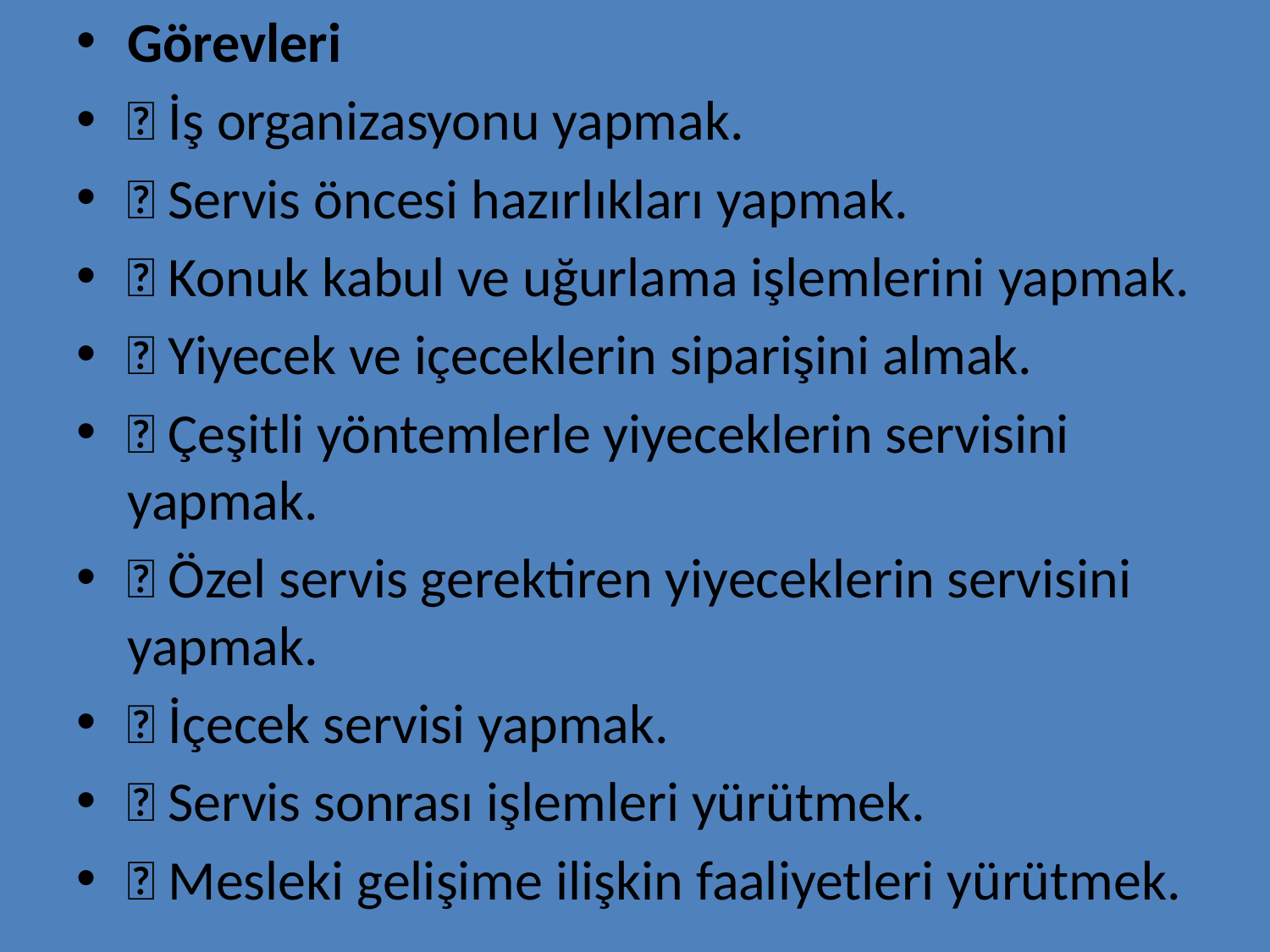

Görevleri
􀂾 İş organizasyonu yapmak.
􀂾 Servis öncesi hazırlıkları yapmak.
􀂾 Konuk kabul ve uğurlama işlemlerini yapmak.
􀂾 Yiyecek ve içeceklerin siparişini almak.
􀂾 Çeşitli yöntemlerle yiyeceklerin servisini yapmak.
􀂾 Özel servis gerektiren yiyeceklerin servisini yapmak.
􀂾 İçecek servisi yapmak.
􀂾 Servis sonrası işlemleri yürütmek.
􀂾 Mesleki gelişime ilişkin faaliyetleri yürütmek.
#